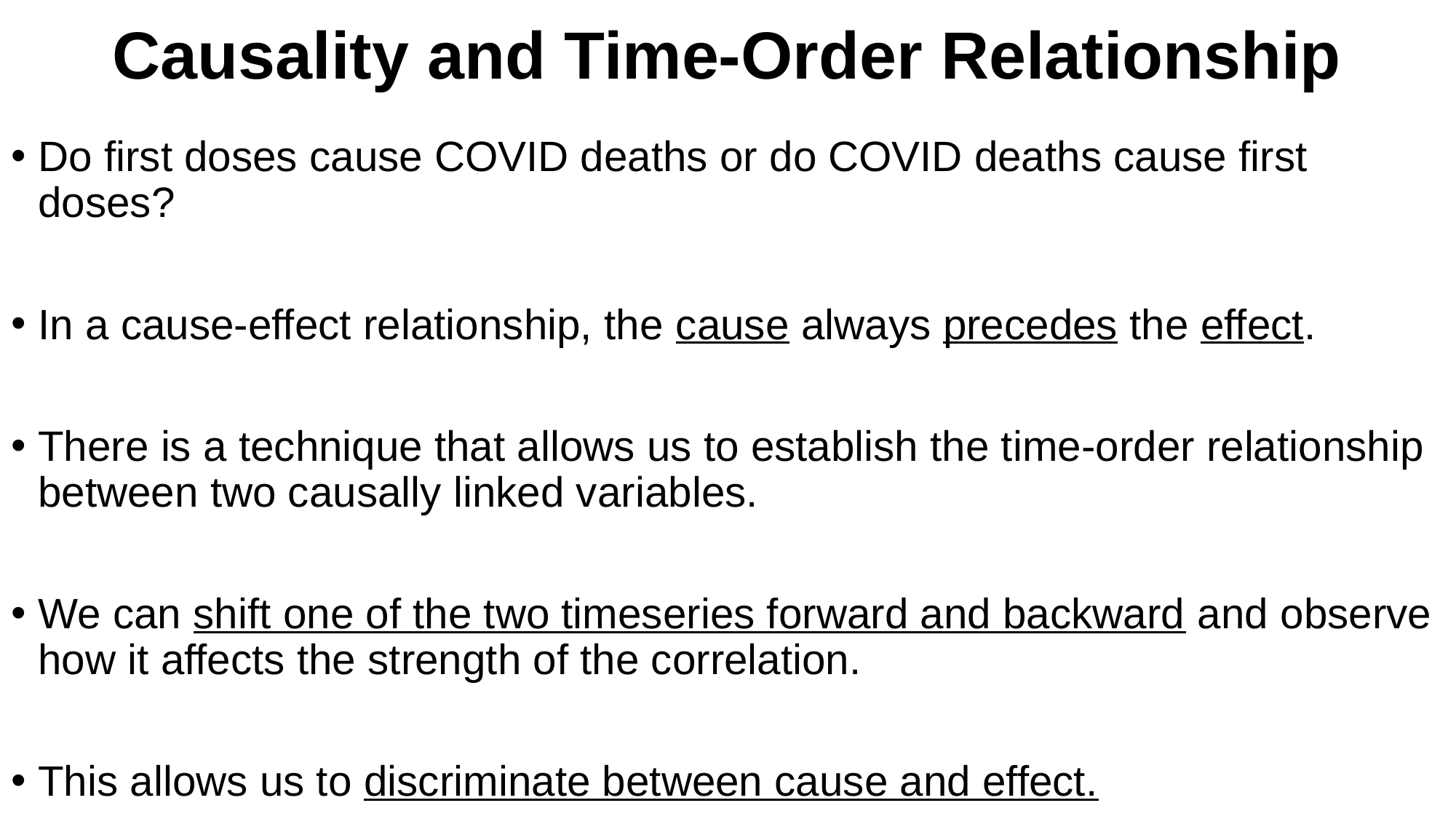

# Causality and Time-Order Relationship
Do first doses cause COVID deaths or do COVID deaths cause first doses?

In a cause-effect relationship, the cause always precedes the effect.

There is a technique that allows us to establish the time-order relationship between two causally linked variables.

We can shift one of the two timeseries forward and backward and observe how it affects the strength of the correlation.

This allows us to discriminate between cause and effect.